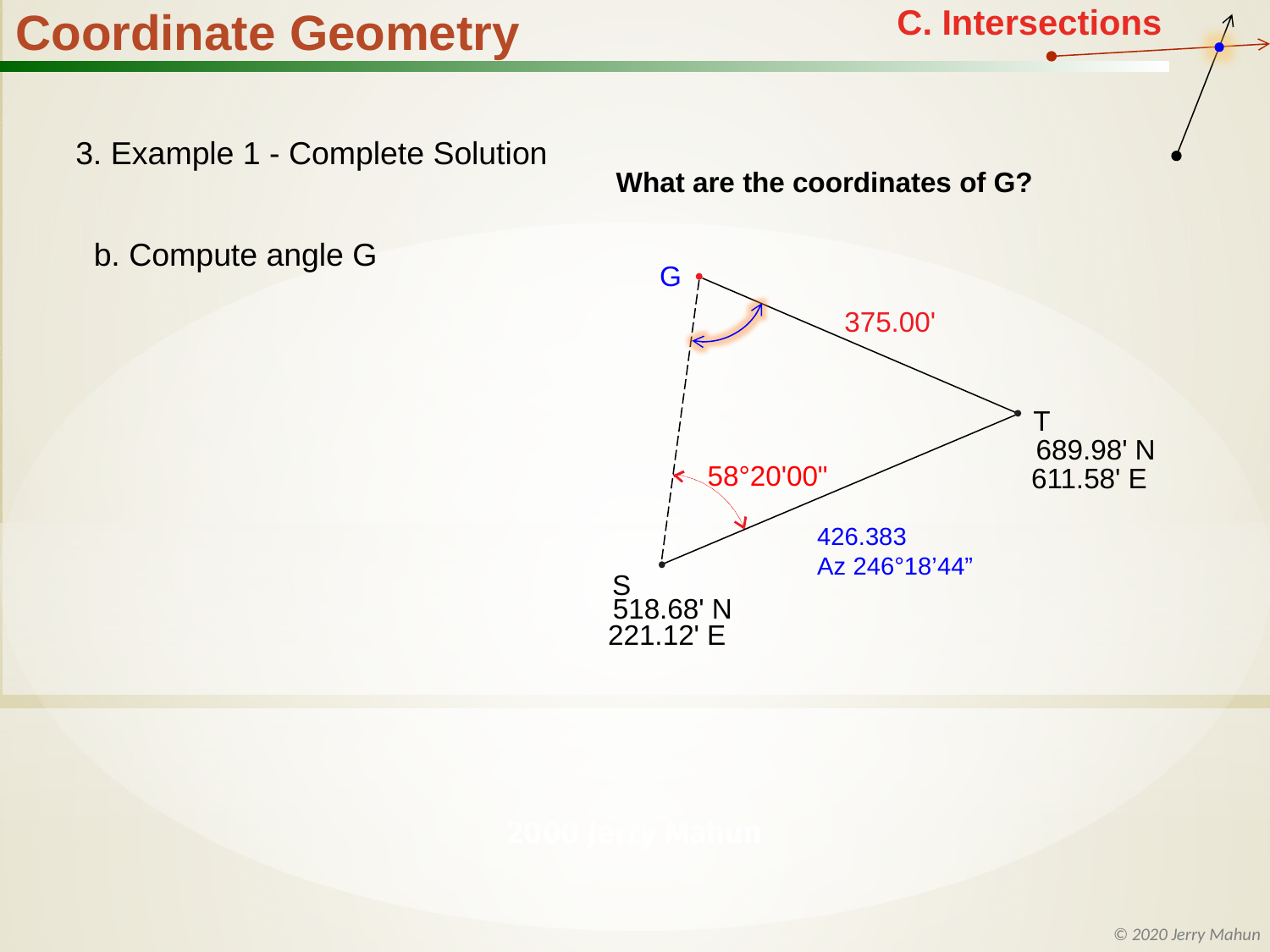

3. Example 1 - Complete Solution
What are the coordinates of G?

b. Compute angle G
G

375.00'
T

689.98' N
58°20'00"
611.58' E

S
518.68' N
221.12' E
426.383
Az 246°18’44”